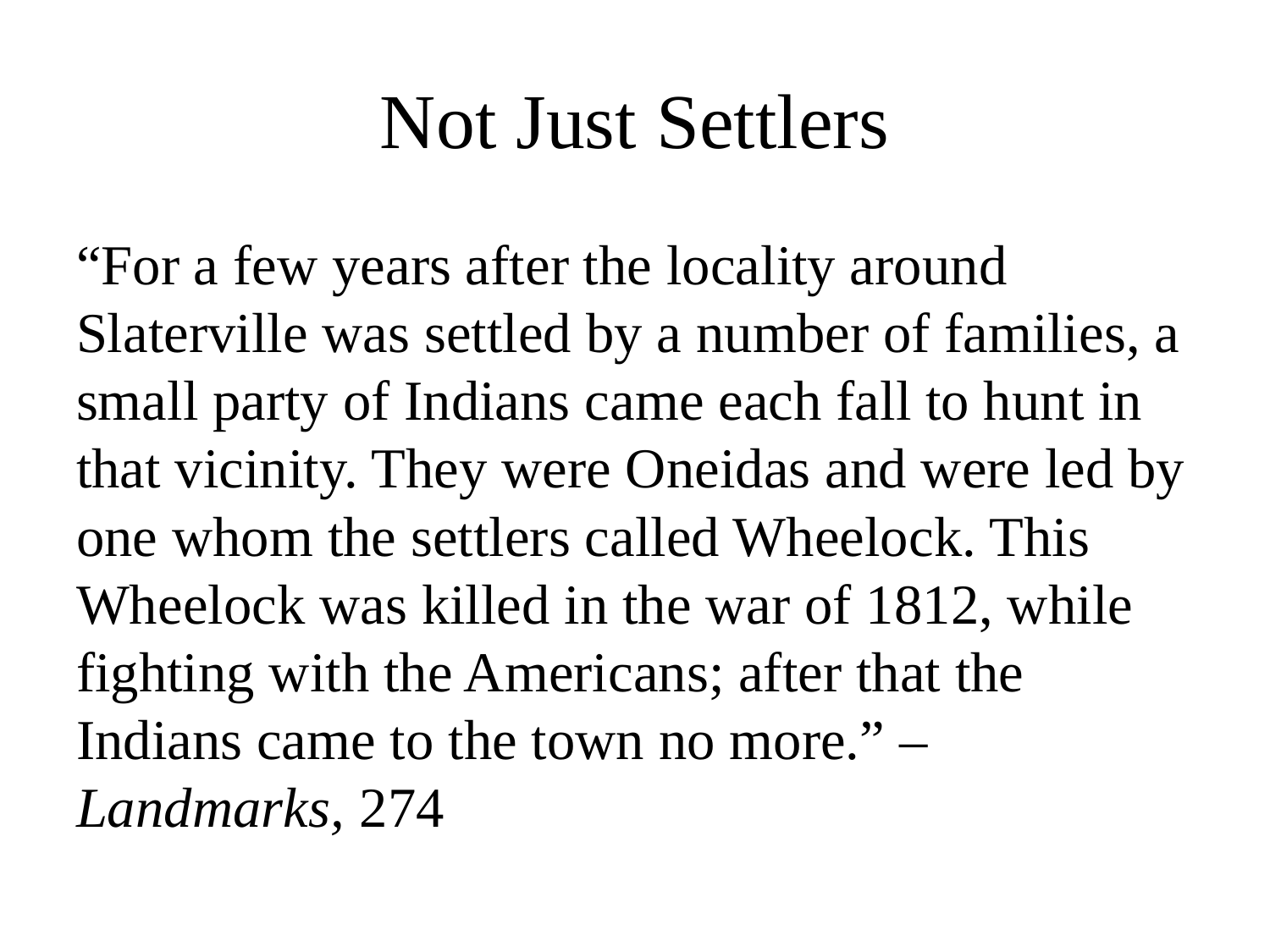

# Not Just Settlers
“For a few years after the locality around Slaterville was settled by a number of families, a small party of Indians came each fall to hunt in that vicinity. They were Oneidas and were led by one whom the settlers called Wheelock. This Wheelock was killed in the war of 1812, while fighting with the Americans; after that the Indians came to the town no more.” – Landmarks, 274